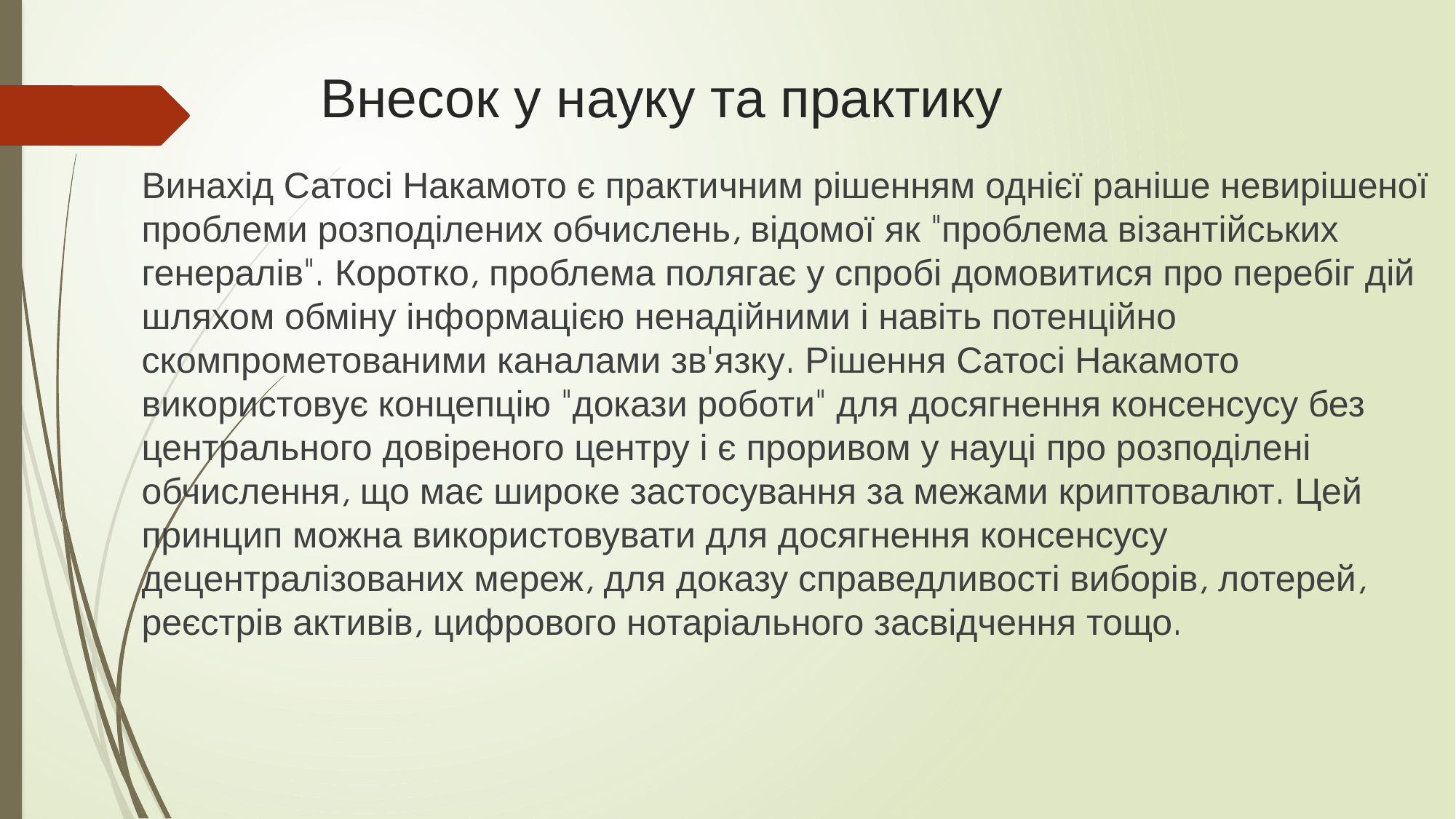

# Внесок у науку та практику
Винахід Сатосі Накамото є практичним рішенням однієї раніше невирішеної проблеми розподілених обчислень, відомої як "проблема візантійських генералів". Коротко, проблема полягає у спробі домовитися про перебіг дій шляхом обміну інформацією ненадійними і навіть потенційно скомпрометованими каналами зв'язку. Рішення Сатосі Накамото використовує концепцію "докази роботи" для досягнення консенсусу без центрального довіреного центру і є проривом у науці про розподілені обчислення, що має широке застосування за межами криптовалют. Цей принцип можна використовувати для досягнення консенсусу децентралізованих мереж, для доказу справедливості виборів, лотерей, реєстрів активів, цифрового нотаріального засвідчення тощо.